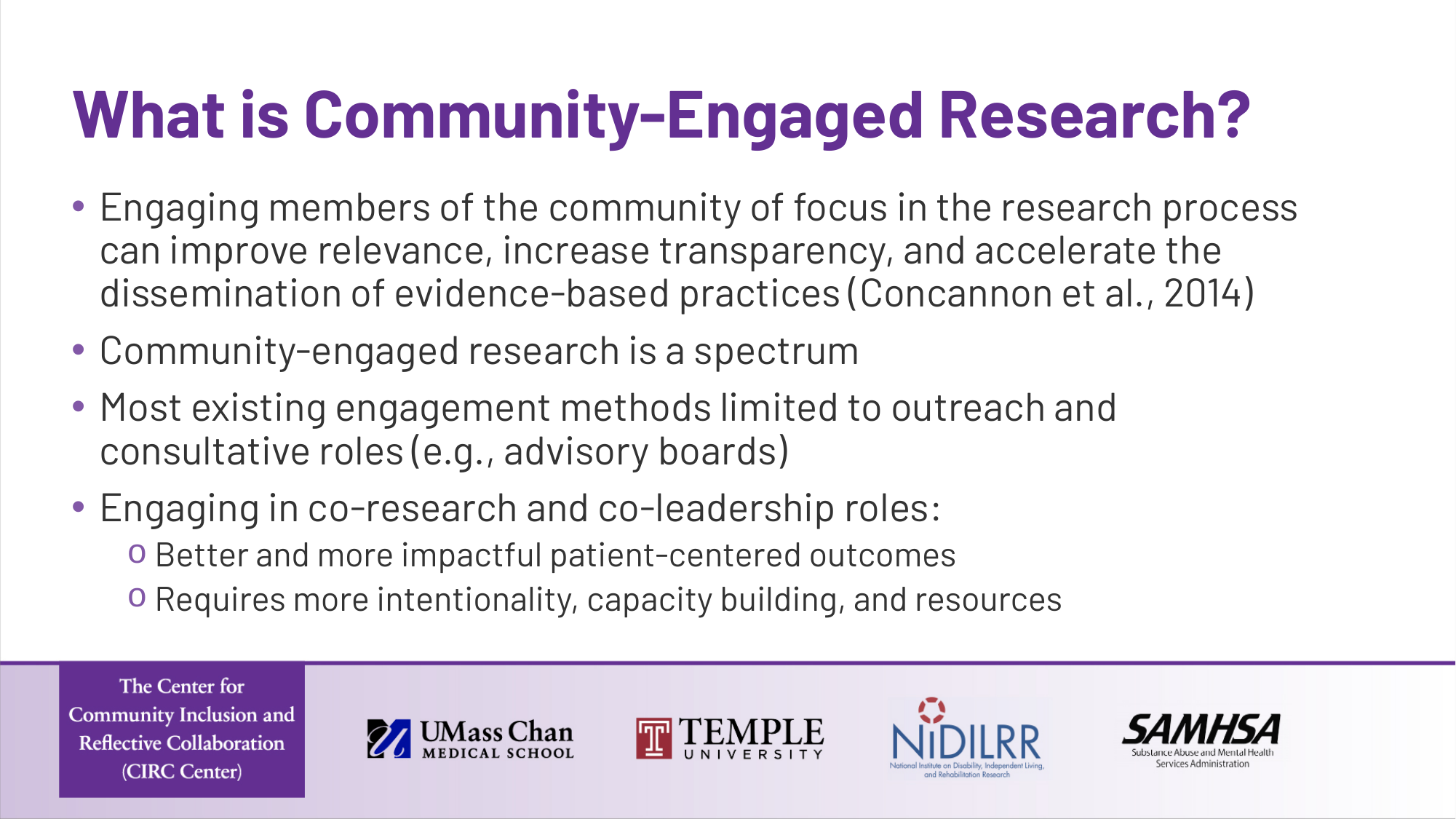

# What is Community-Engaged Research?
Engaging members of the community of focus in the research process can improve relevance, increase transparency, and accelerate the dissemination of evidence-based practices (Concannon et al., 2014)
Community-engaged research is a spectrum
Most existing engagement methods limited to outreach and consultative roles (e.g., advisory boards)
Engaging in co-research and co-leadership roles:
Better and more impactful patient-centered outcomes
Requires more intentionality, capacity building, and resources